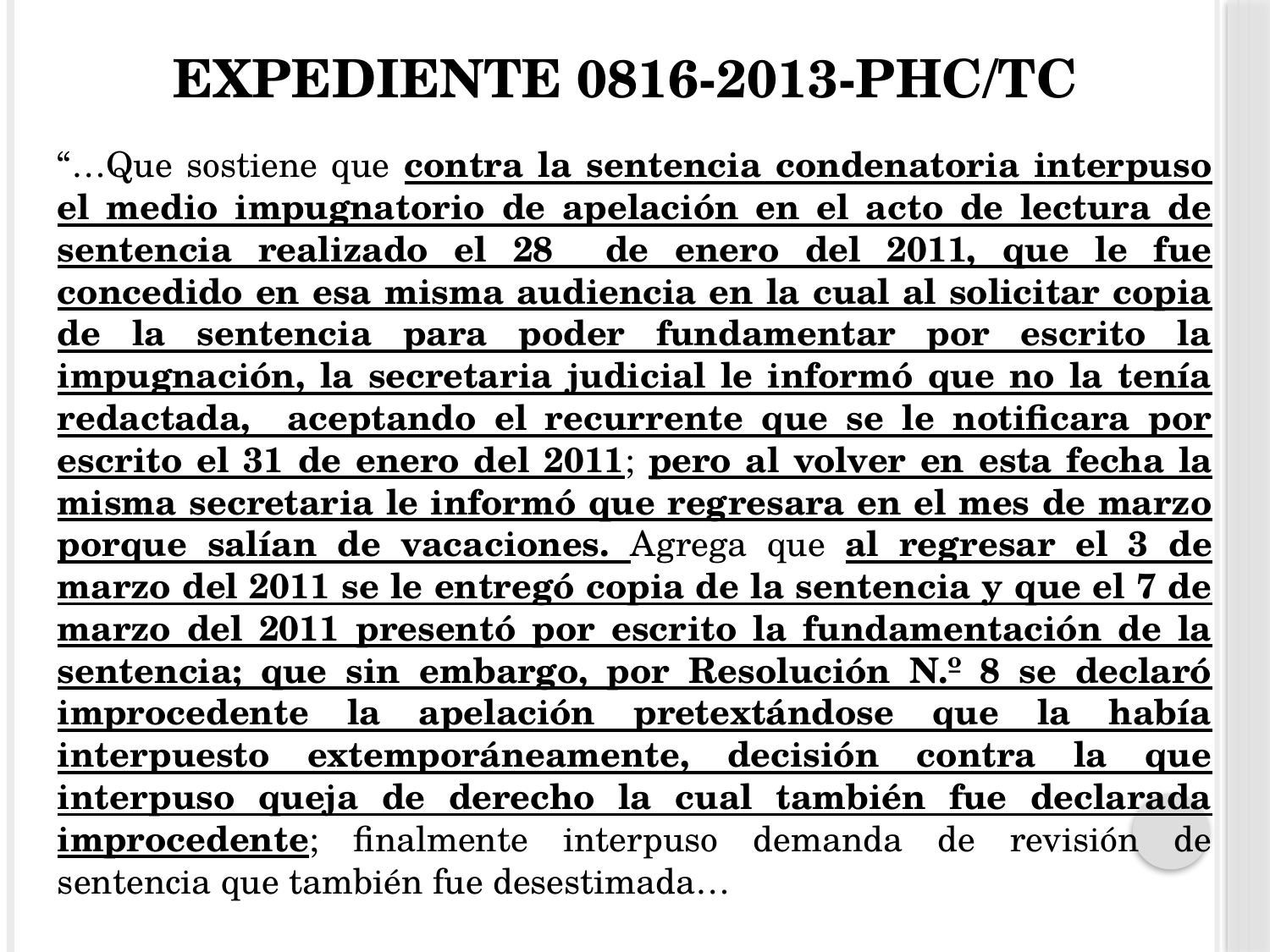

# Expediente 0816-2013-PHC/TC
“…Que sostiene que contra la sentencia condenatoria interpuso el medio impugnatorio de apelación en el acto de lectura de sentencia realizado el 28  de enero del 2011, que le fue concedido en esa misma audiencia en la cual al solicitar copia de la sentencia para poder fundamentar por escrito la impugnación, la secretaria judicial le informó que no la tenía redactada,  aceptando el recurrente que se le notificara por escrito el 31 de enero del 2011; pero al volver en esta fecha la misma secretaria le informó que regresara en el mes de marzo porque salían de vacaciones. Agrega que al regresar el 3 de marzo del 2011 se le entregó copia de la sentencia y que el 7 de marzo del 2011 presentó por escrito la fundamentación de la sentencia; que sin embargo, por Resolución N.º 8 se declaró improcedente la apelación pretextándose que la había interpuesto extemporáneamente, decisión contra la que interpuso queja de derecho la cual también fue declarada improcedente; finalmente interpuso demanda de revisión de sentencia que también fue desestimada…